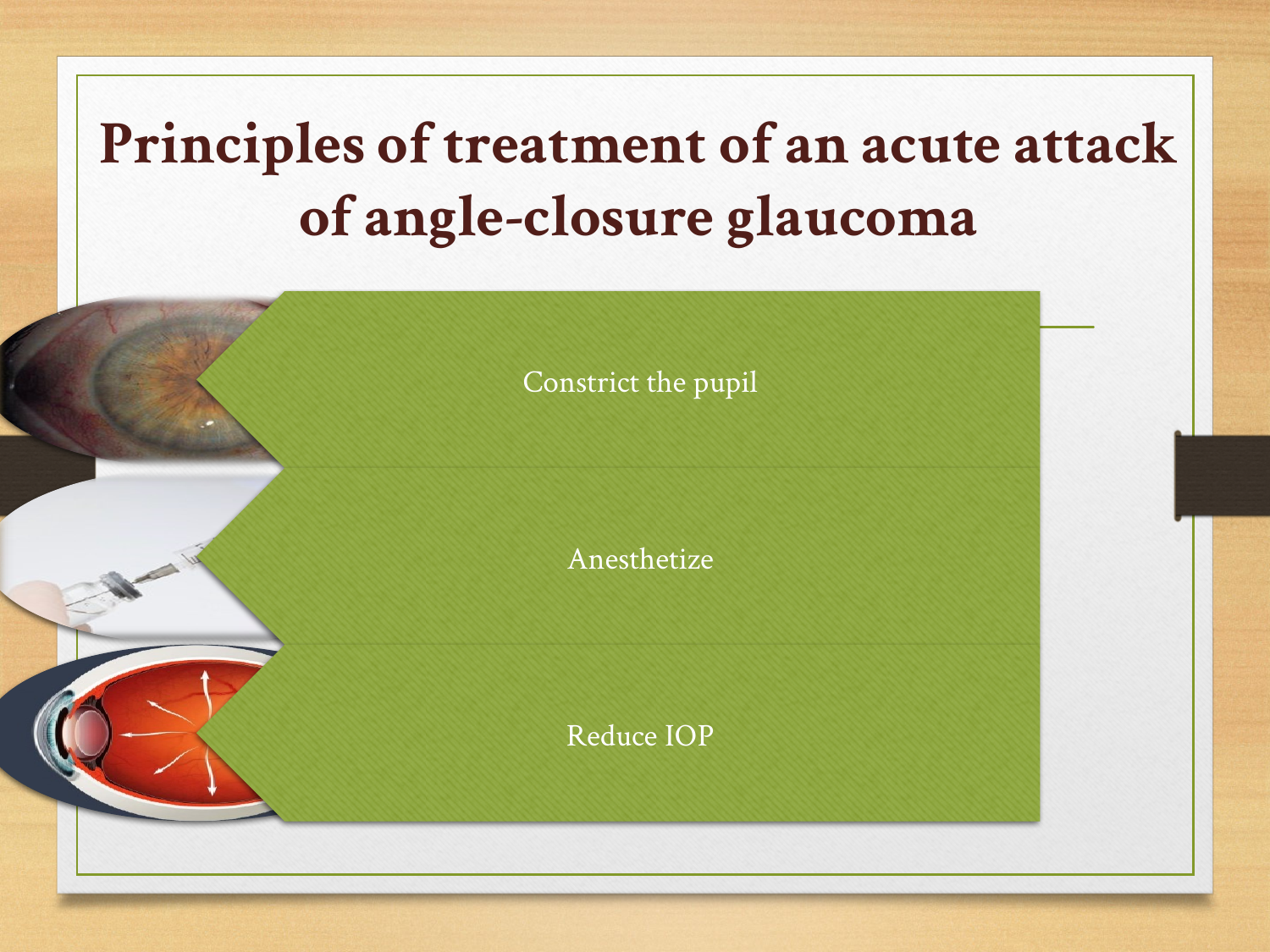

# Principles of treatment of an acute attack of angle-closure glaucoma
Constrict the pupil
Anesthetize
Reduce IOP